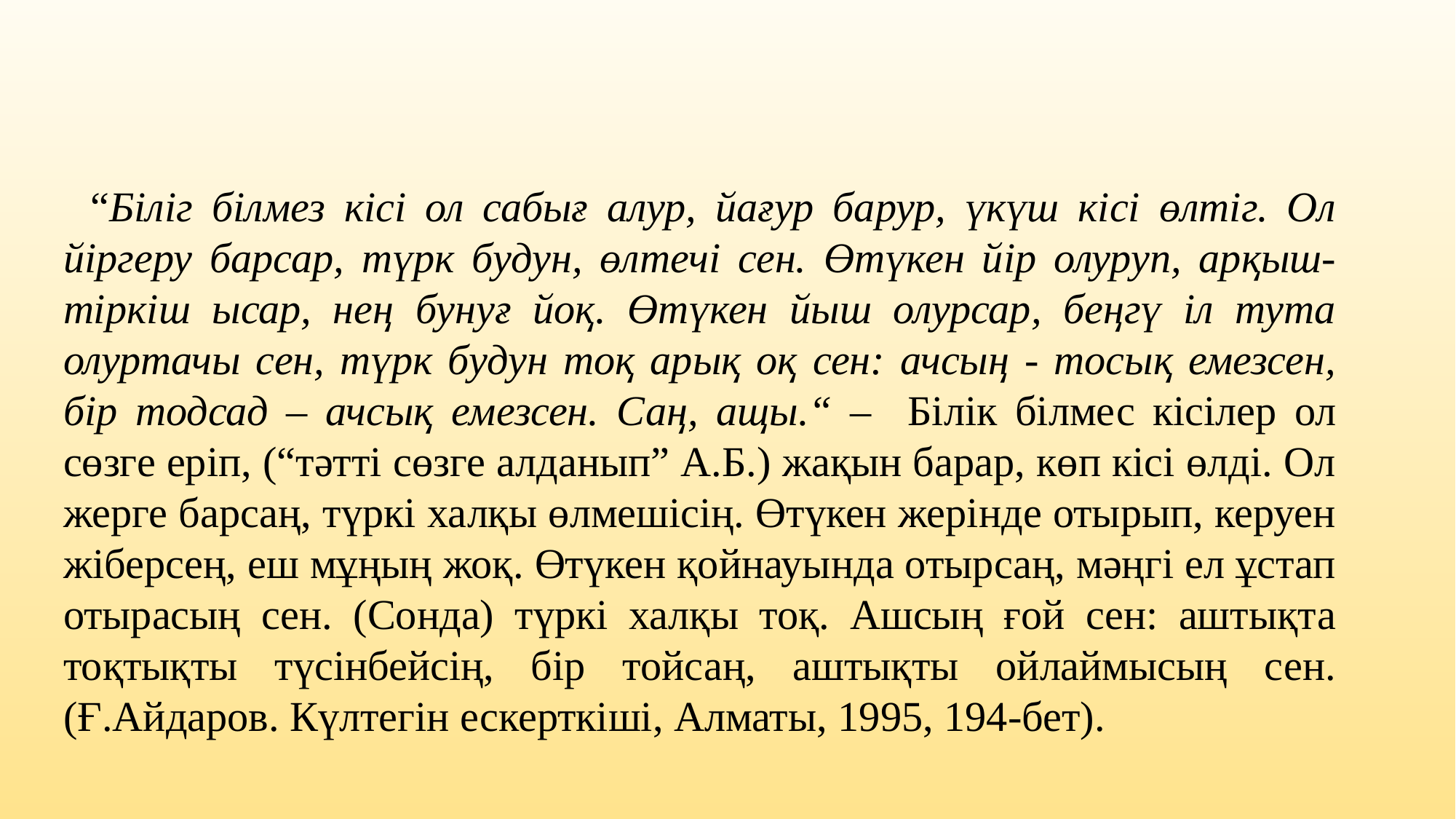

“Біліг білмез кісі ол сабығ алур, йағур барур, үкүш кісі өлтіг. Ол йіргеру барсар, түрк будун, өлтечі сен. Өтүкен йір олуруп, арқыш-тіркіш ысар, нең бунуғ йоқ. Өтүкен йыш олурсар, беңгү іл тута олуртачы сен, түрк будун тоқ арық оқ сен: ачсың - тосық емезсен, бір тодсад – ачсық емезсен. Саң, ащы.“ –  Білік білмес кісілер ол сөзге еріп, (“тәтті сөзге алданып” А.Б.) жақын барар, көп кісі өлді. Ол жерге барсаң, түркі халқы өлмешісің. Өтүкен жерінде отырып, керуен жіберсең, еш мұңың жоқ. Өтүкен қойнауында отырсаң, мәңгі ел ұстап отырасың сен. (Сонда) түркі халқы тоқ. Ашсың ғой сен: аштықта тоқтықты түсінбейсің, бір тойсаң, аштықты ойлаймысың сен. (Ғ.Айдаров. Күлтегін ескерткіші, Алматы, 1995, 194-бет).